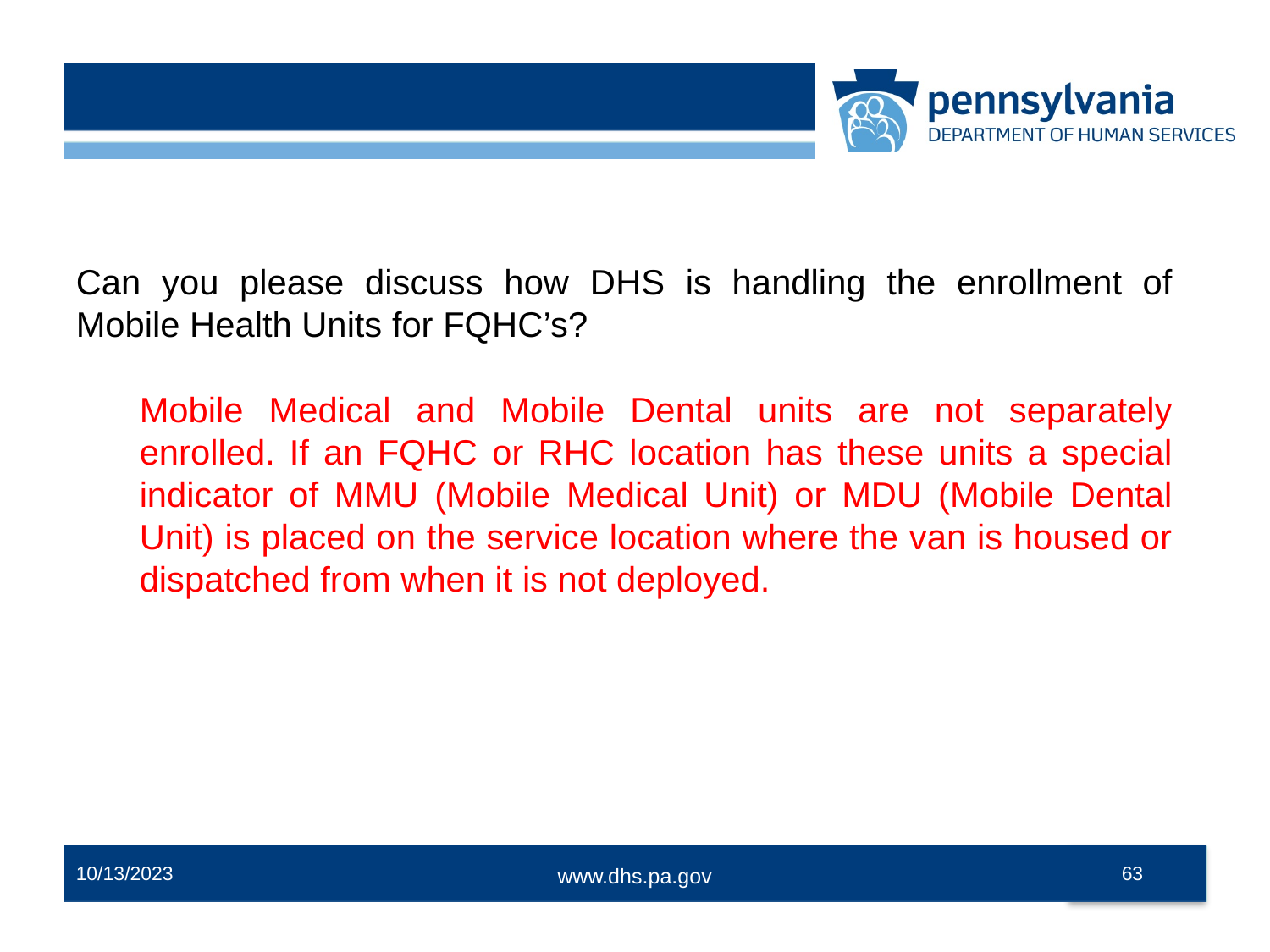

Can you please discuss how DHS is handling the enrollment of Mobile Health Units for FQHC’s?

Mobile Medical and Mobile Dental units are not separately enrolled. If an FQHC or RHC location has these units a special indicator of MMU (Mobile Medical Unit) or MDU (Mobile Dental Unit) is placed on the service location where the van is housed or dispatched from when it is not deployed.
10/13/2023
63